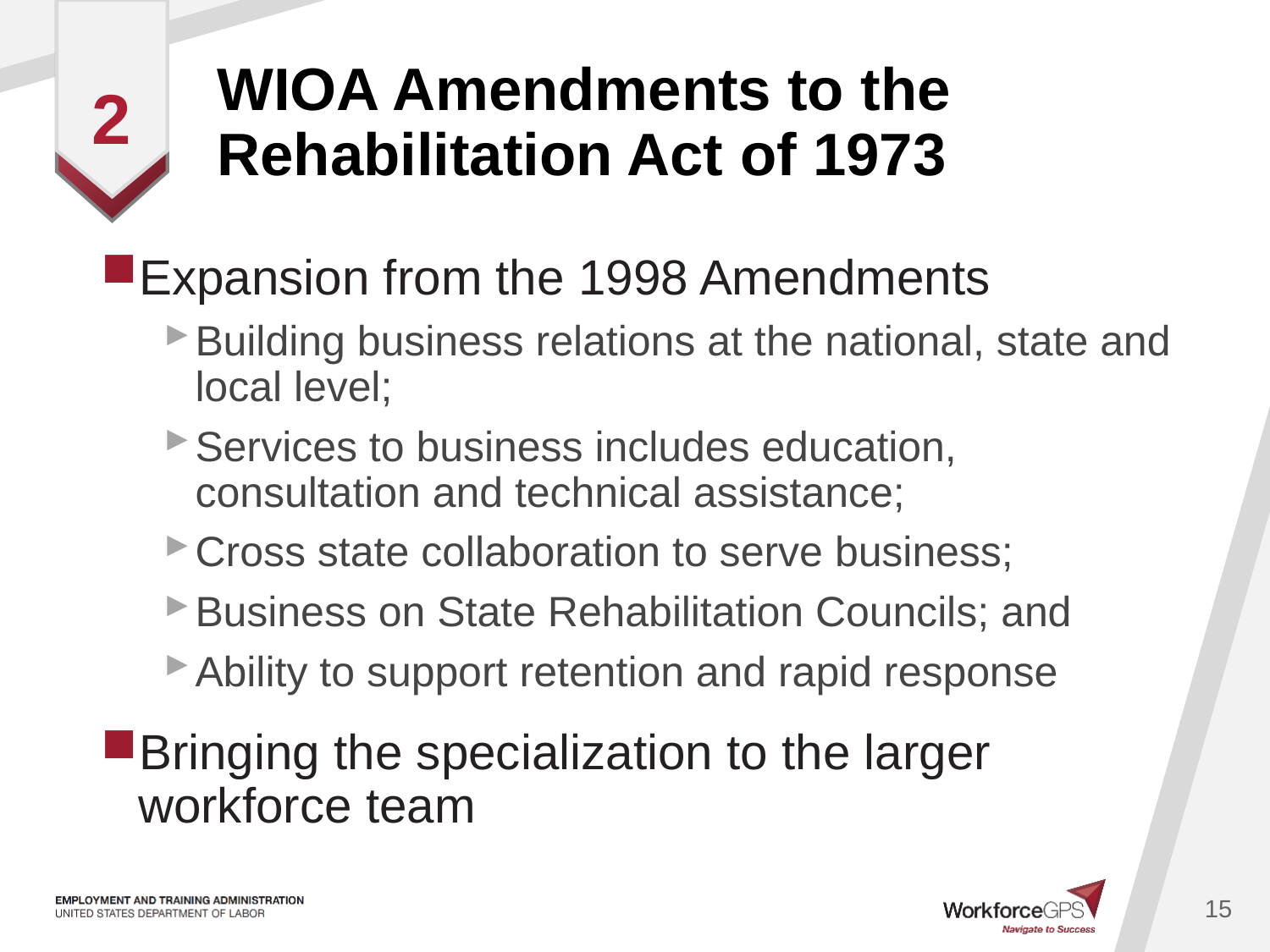

# WIOA Amendments to the Rehabilitation Act of 1973
2
Expansion from the 1998 Amendments
Building business relations at the national, state and local level;
Services to business includes education, consultation and technical assistance;
Cross state collaboration to serve business;
Business on State Rehabilitation Councils; and
Ability to support retention and rapid response
Bringing the specialization to the larger workforce team
15